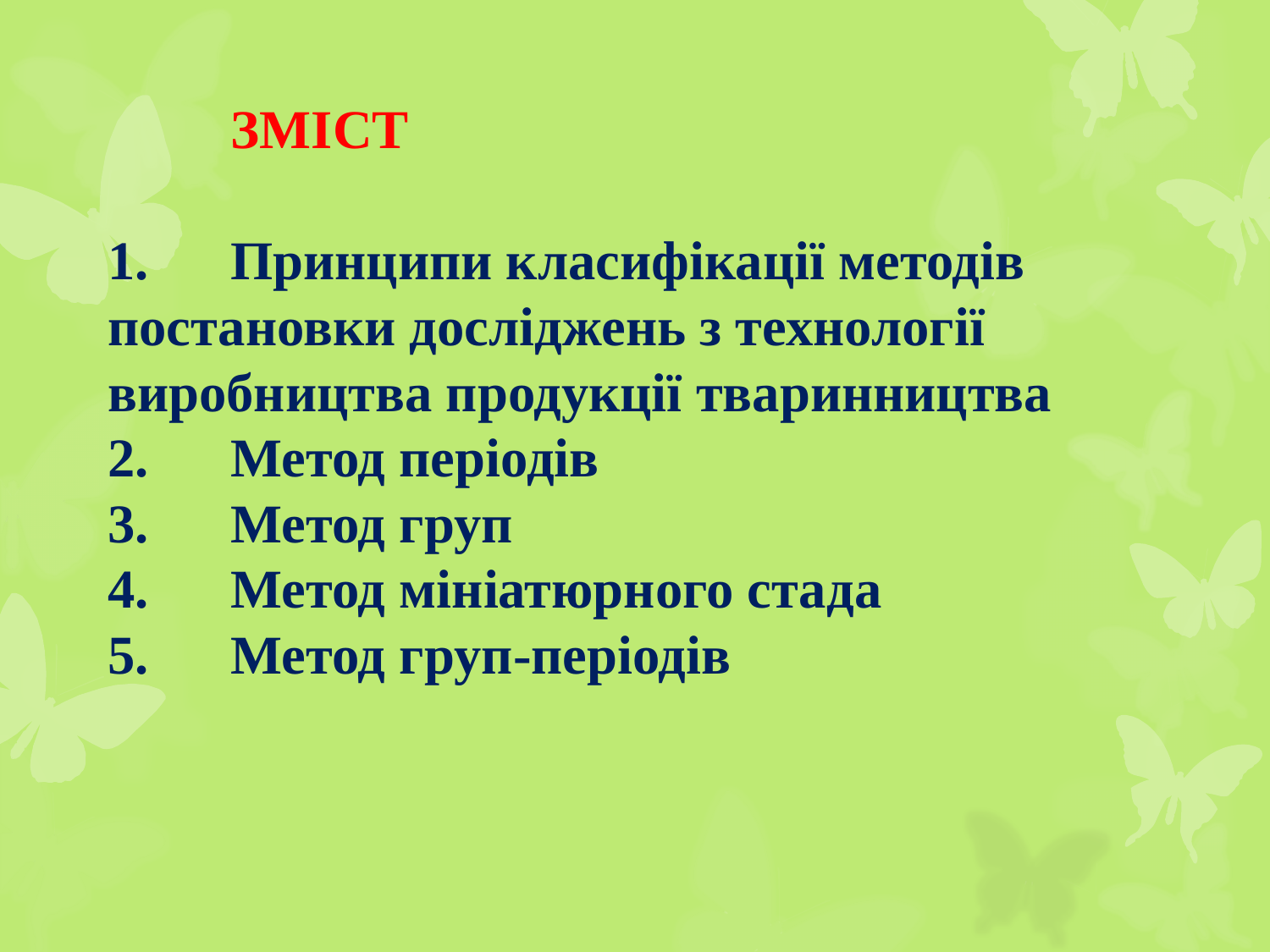

# ЗМІСТ 1.	Принципи класифікації методів  постановки досліджень з технології виробництва продукції тваринництва 2.	Метод періодів 3.	Метод груп 4.	Метод мініатюрного стада 5.	Метод груп-періодів